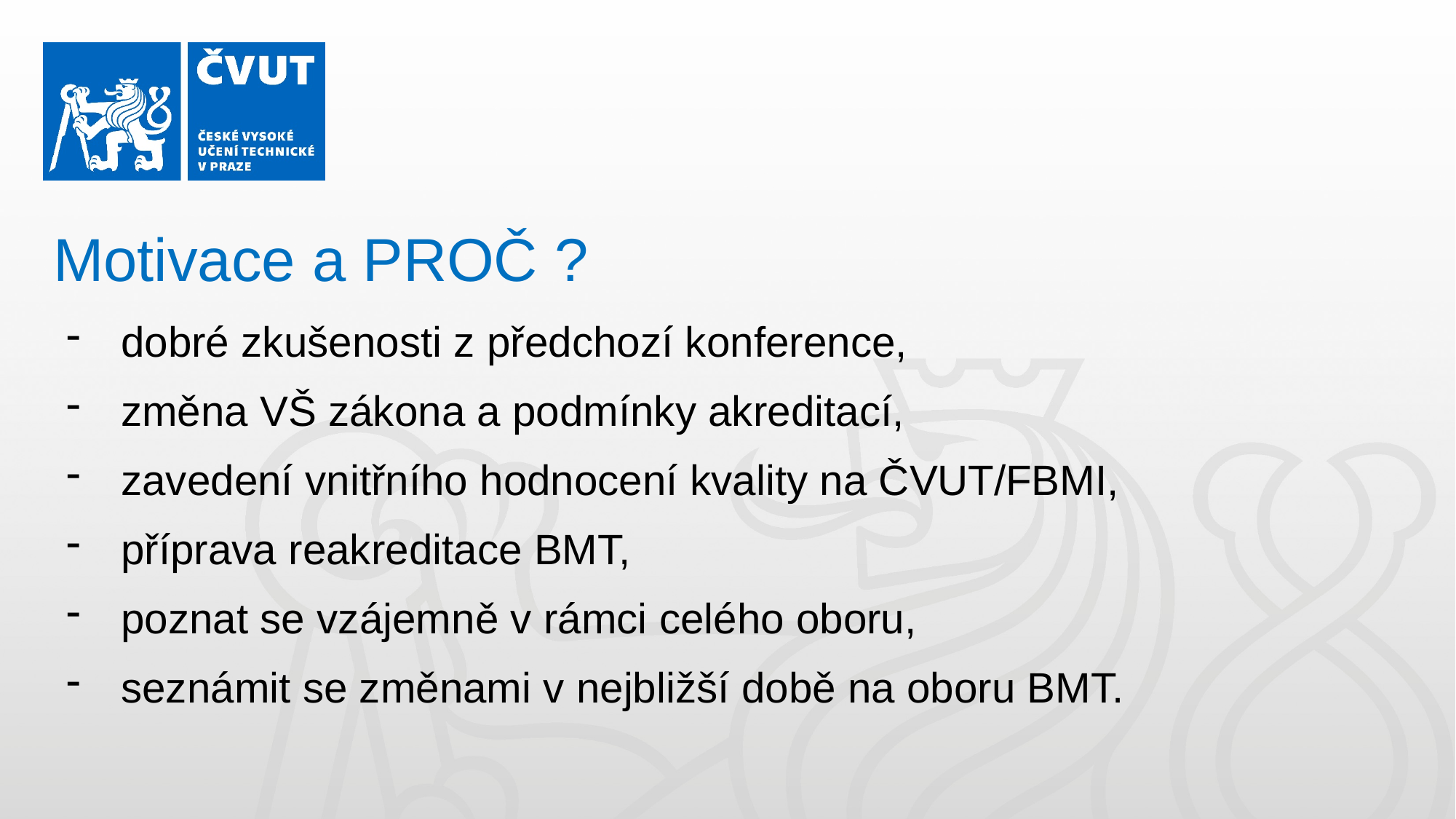

Motivace a PROČ ?
dobré zkušenosti z předchozí konference,
změna VŠ zákona a podmínky akreditací,
zavedení vnitřního hodnocení kvality na ČVUT/FBMI,
příprava reakreditace BMT,
poznat se vzájemně v rámci celého oboru,
seznámit se změnami v nejbližší době na oboru BMT.